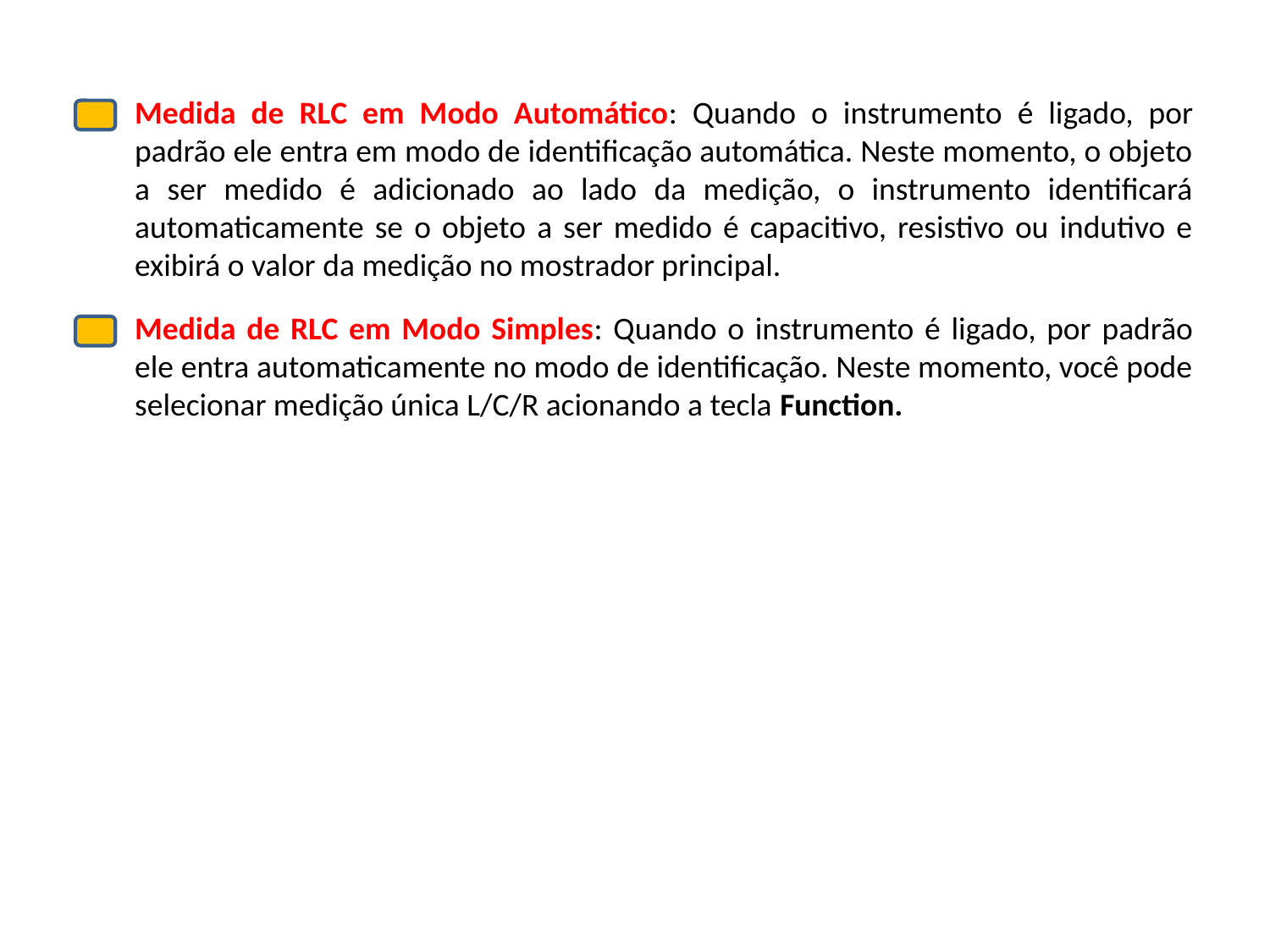

Medida de RLC em Modo Automático: Quando o instrumento é ligado, por padrão ele entra em modo de identificação automática. Neste momento, o objeto a ser medido é adicionado ao lado da medição, o instrumento identificará automaticamente se o objeto a ser medido é capacitivo, resistivo ou indutivo e exibirá o valor da medição no mostrador principal.

Medida de RLC em Modo Simples: Quando o instrumento é ligado, por padrão ele entra automaticamente no modo de identificação. Neste momento, você pode selecionar medição única L/C/R acionando a tecla Function.